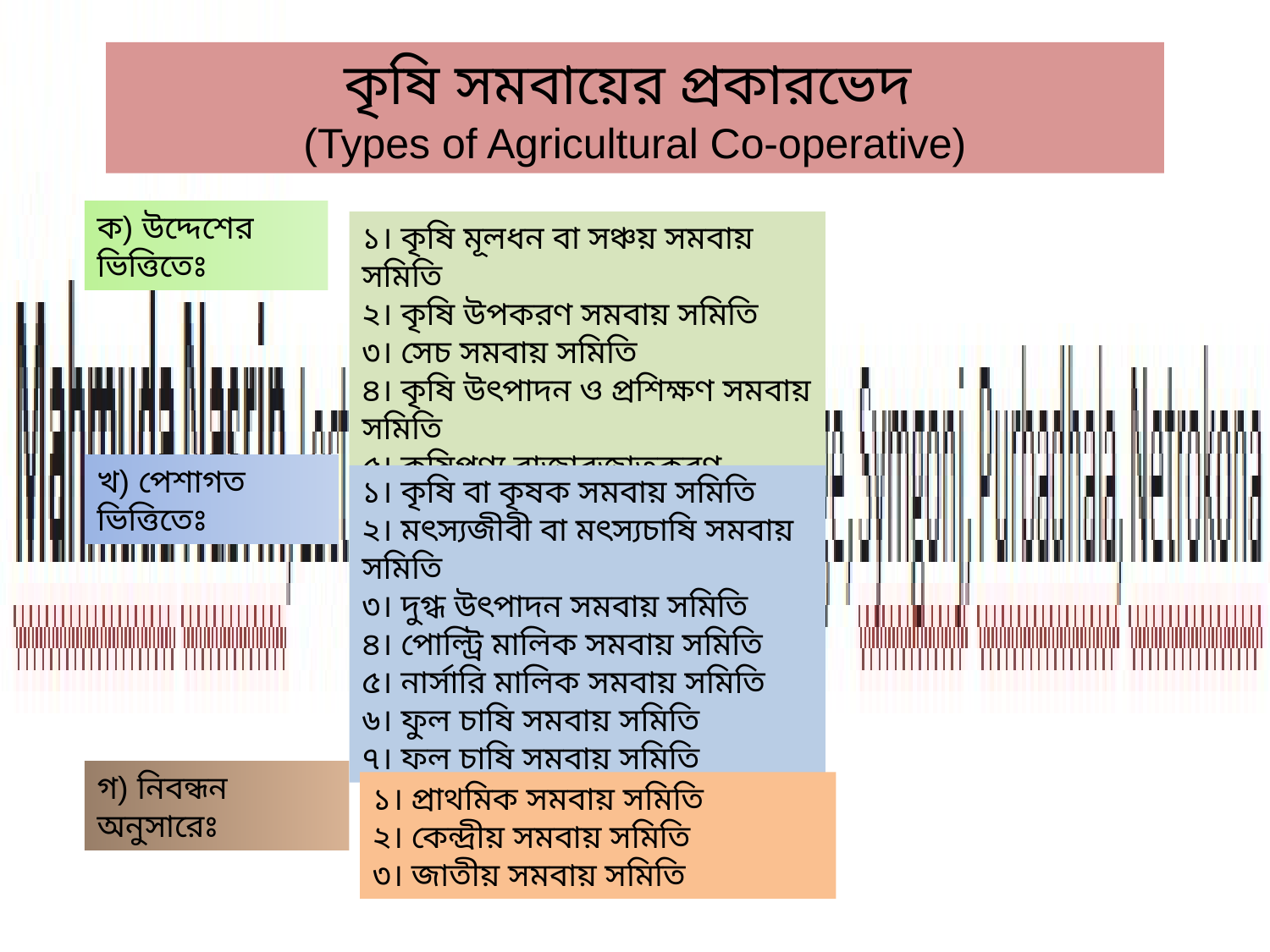

কৃষি সমবায়ের প্রকারভেদ
(Types of Agricultural Co-operative)
ক) উদ্দেশের ভিত্তিতেঃ
১। কৃষি মূলধন বা সঞ্চয় সমবায় সমিতি
২। কৃষি উপকরণ সমবায় সমিতি
৩। সেচ সমবায় সমিতি
৪। কৃষি উৎপাদন ও প্রশিক্ষণ সমবায় সমিতি
৫। কৃষিপণ্য বাজারজাতকরণ সমবায় সমিতি
৬। কৃষিপণ্য সংরক্ষণ সমবায় সমিতি
খ) পেশাগত ভিত্তিতেঃ
১। কৃষি বা কৃষক সমবায় সমিতি
২। মৎস্যজীবী বা মৎস্যচাষি সমবায় সমিতি
৩। দুগ্ধ উৎপাদন সমবায় সমিতি
৪। পোল্ট্রি মালিক সমবায় সমিতি
৫। নার্সারি মালিক সমবায় সমিতি
৬। ফুল চাষি সমবায় সমিতি
৭। ফল চাষি সমবায় সমিতি
গ) নিবন্ধন অনুসারেঃ
১। প্রাথমিক সমবায় সমিতি
২। কেন্দ্রীয় সমবায় সমিতি
৩। জাতীয় সমবায় সমিতি